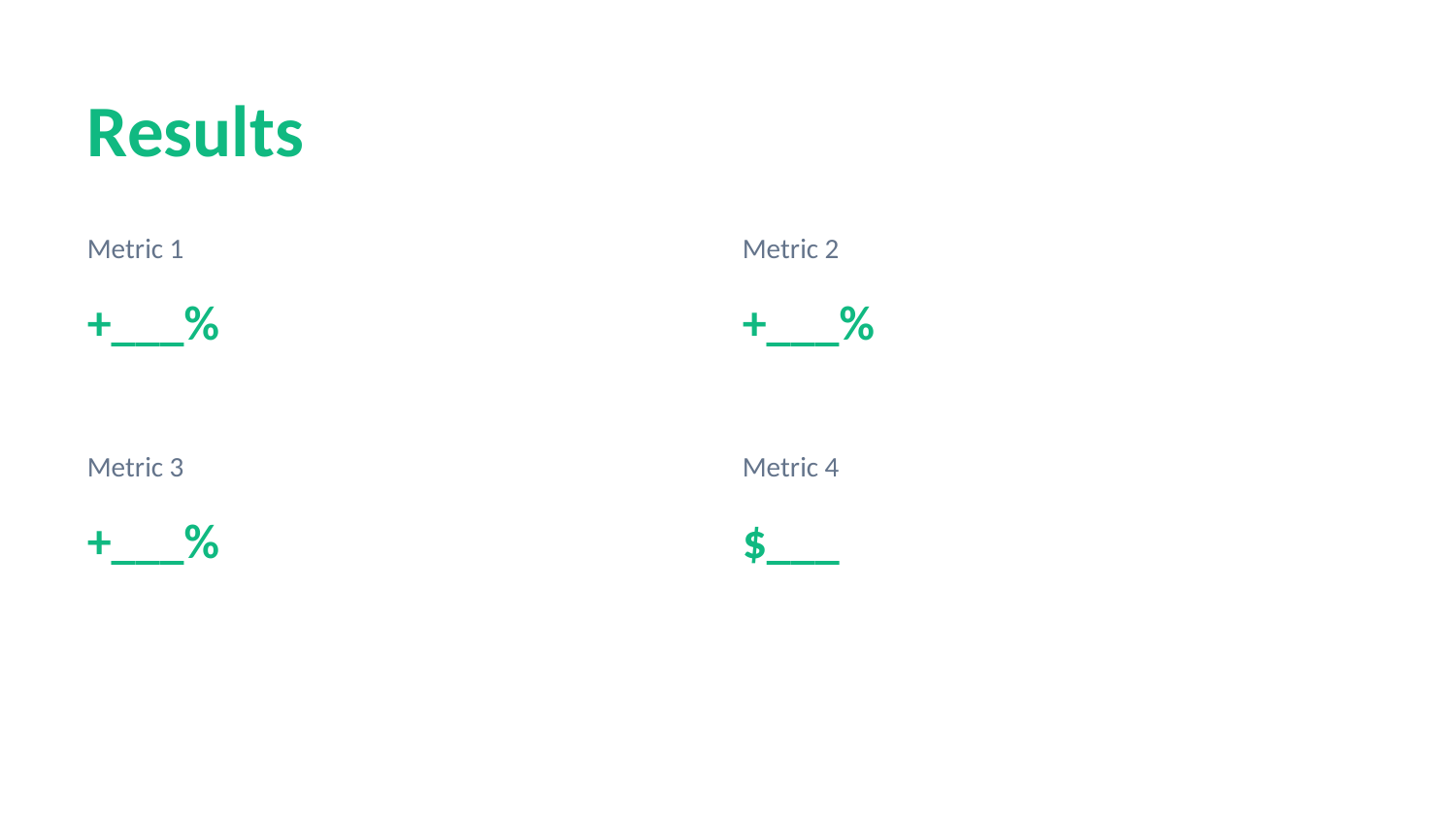

Results
Metric 1
Metric 2
+___%
+___%
Metric 3
Metric 4
+___%
$___